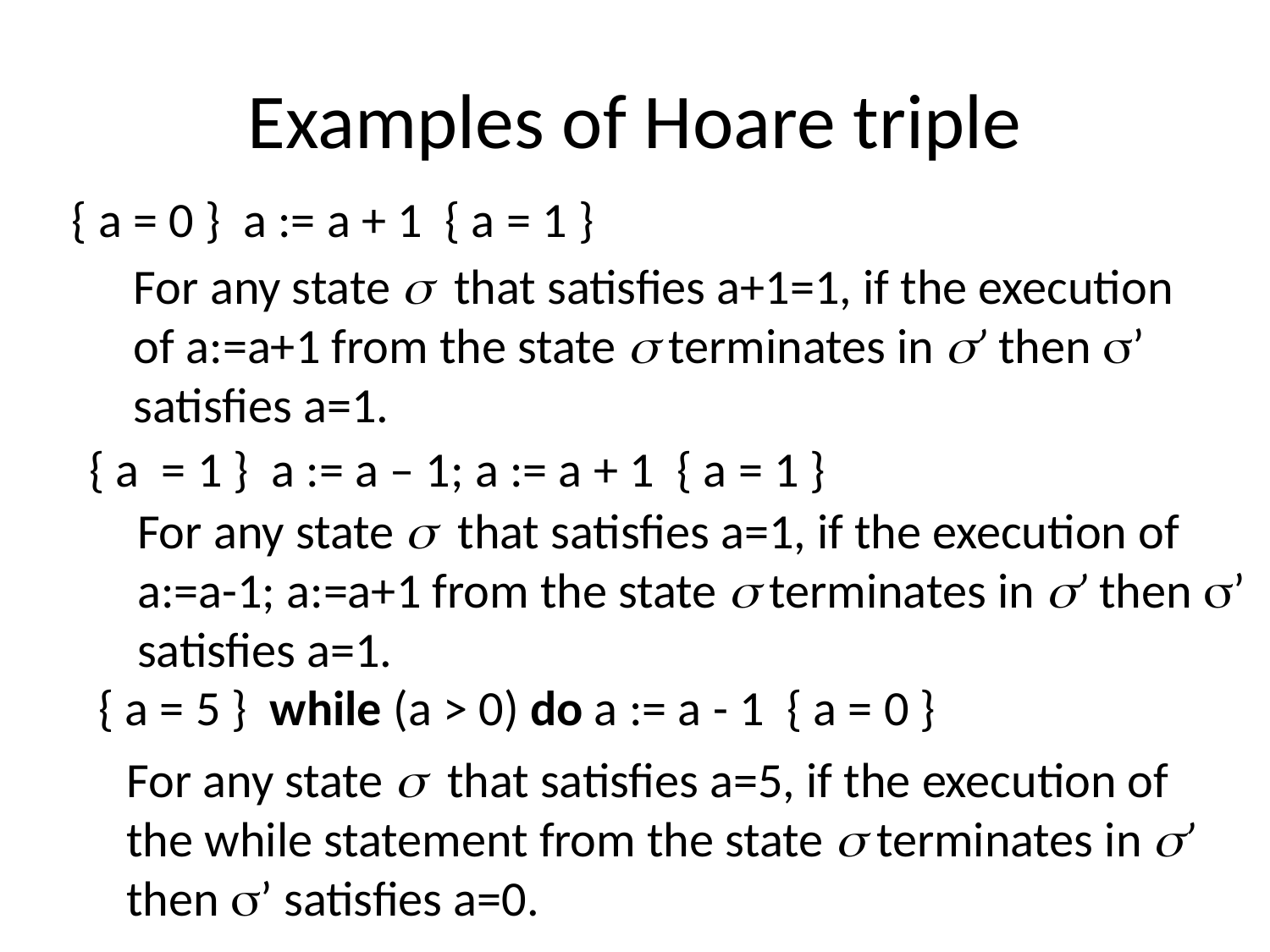

# Examples of Hoare triple
{ a = 0 }  a := a + 1  { a = 1 }
For any state σ  that satisfies a+1=1, if the execution of a:=a+1 from the state σ terminates in σ’ then σ’ satisfies a=1.
{ a  = 1 }  a := a – 1; a := a + 1  { a = 1 }
For any state σ  that satisfies a=1, if the execution of a:=a-1; a:=a+1 from the state σ terminates in σ’ then σ’ satisfies a=1.
{ a = 5 }  while (a > 0) do a := a - 1  { a = 0 }
For any state σ  that satisfies a=5, if the execution of the while statement from the state σ terminates in σ’ then σ’ satisfies a=0.